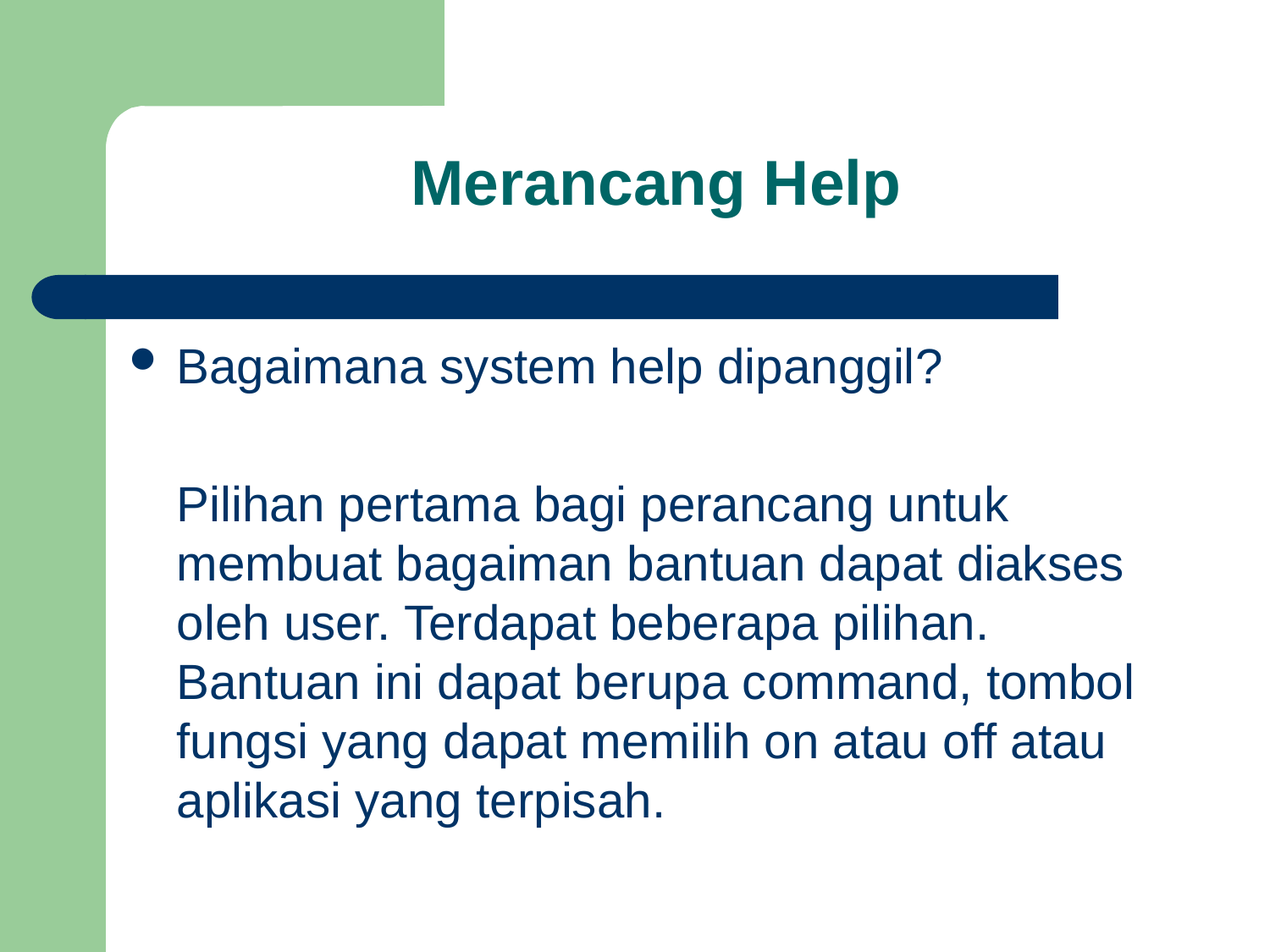

Merancang Help
Bagaimana system help dipanggil?

	Pilihan pertama bagi perancang untuk membuat bagaiman bantuan dapat diakses oleh user. Terdapat beberapa pilihan. Bantuan ini dapat berupa command, tombol fungsi yang dapat memilih on atau off atau aplikasi yang terpisah.